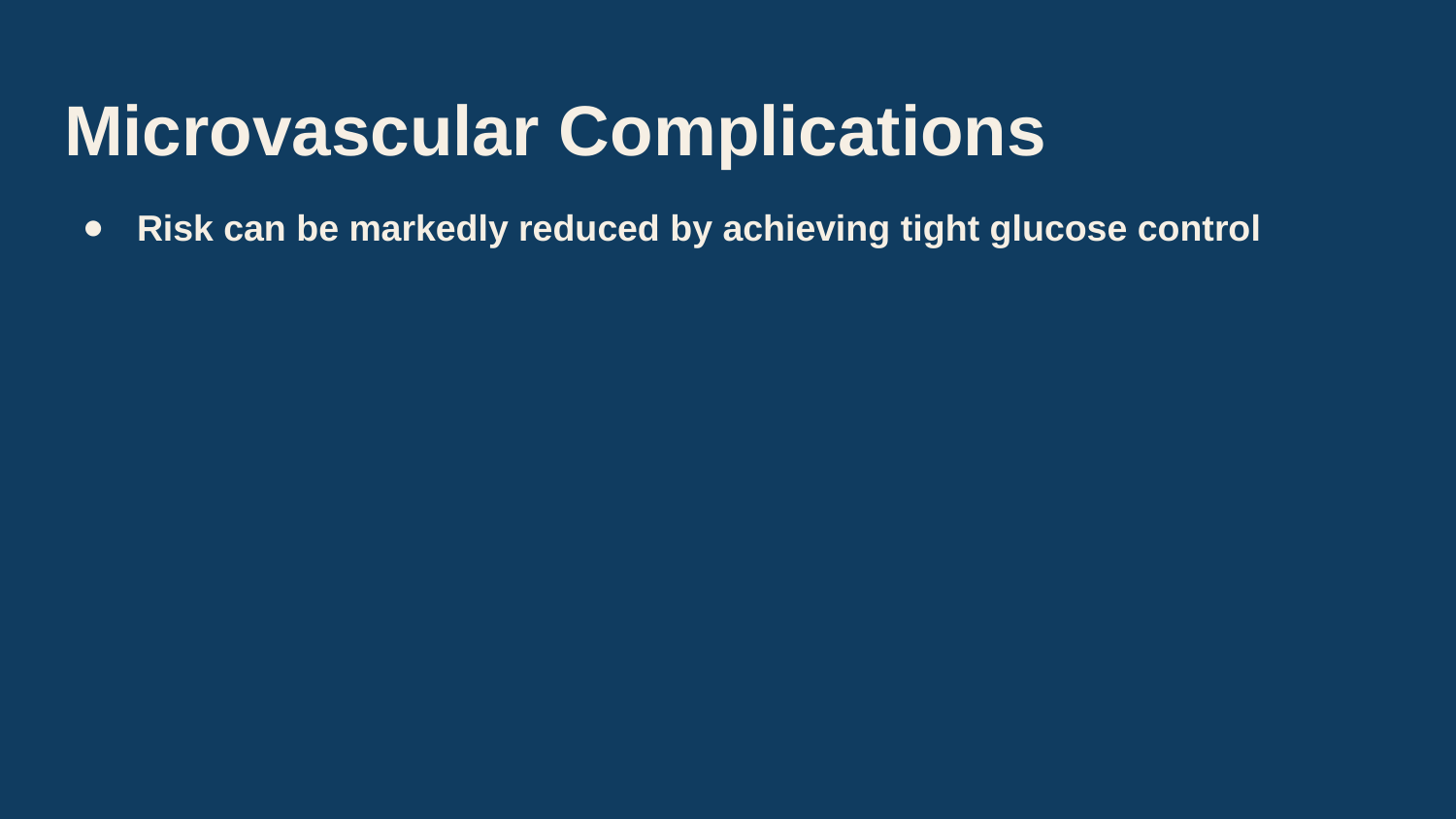

# Microvascular Complications
Risk can be markedly reduced by achieving tight glucose control